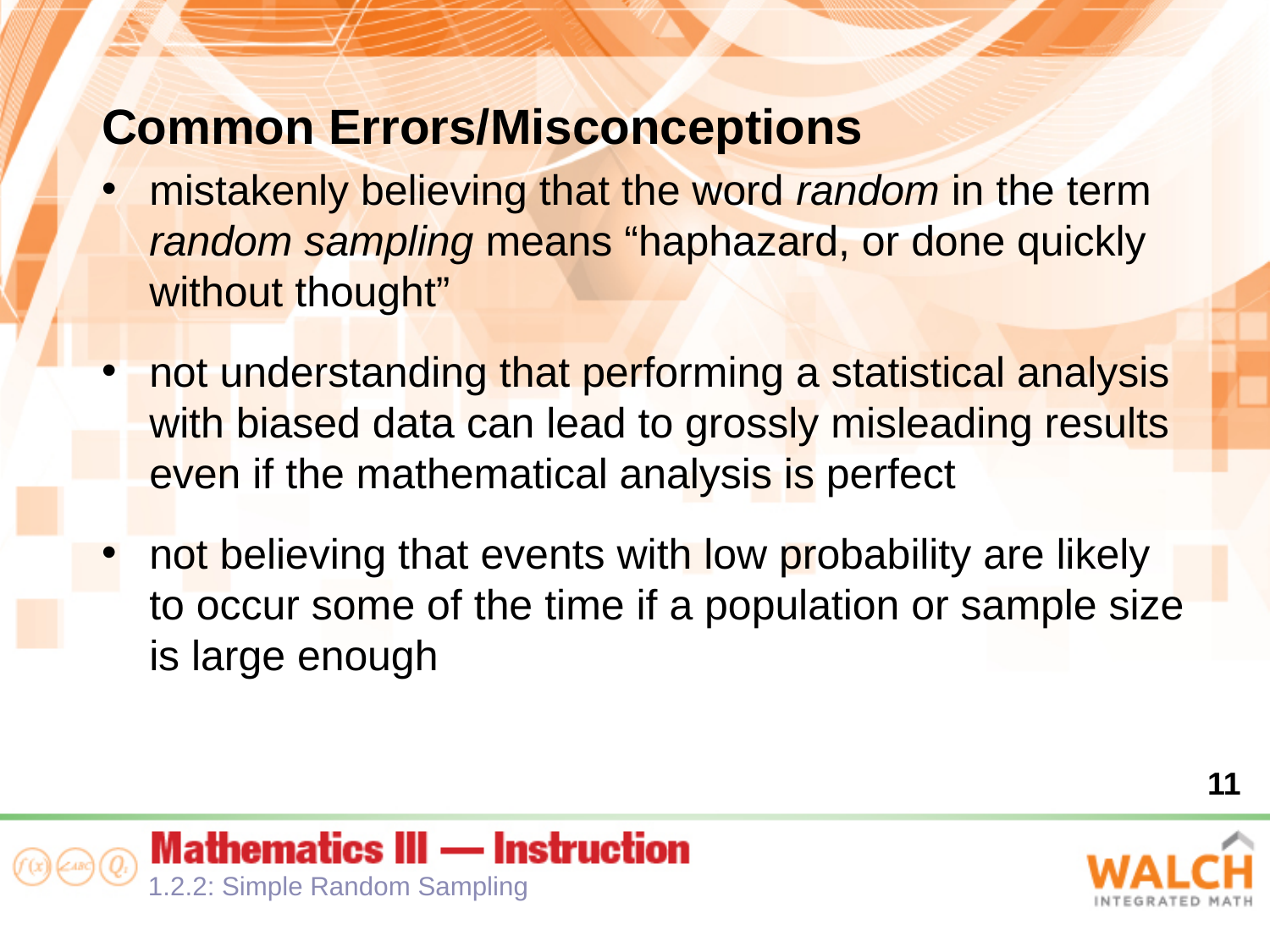

Common Errors/Misconceptions
mistakenly believing that the word random in the term random sampling means “haphazard, or done quickly without thought”
not understanding that performing a statistical analysis with biased data can lead to grossly misleading results even if the mathematical analysis is perfect
not believing that events with low probability are likely to occur some of the time if a population or sample size is large enough

11
1.2.2: Simple Random Sampling